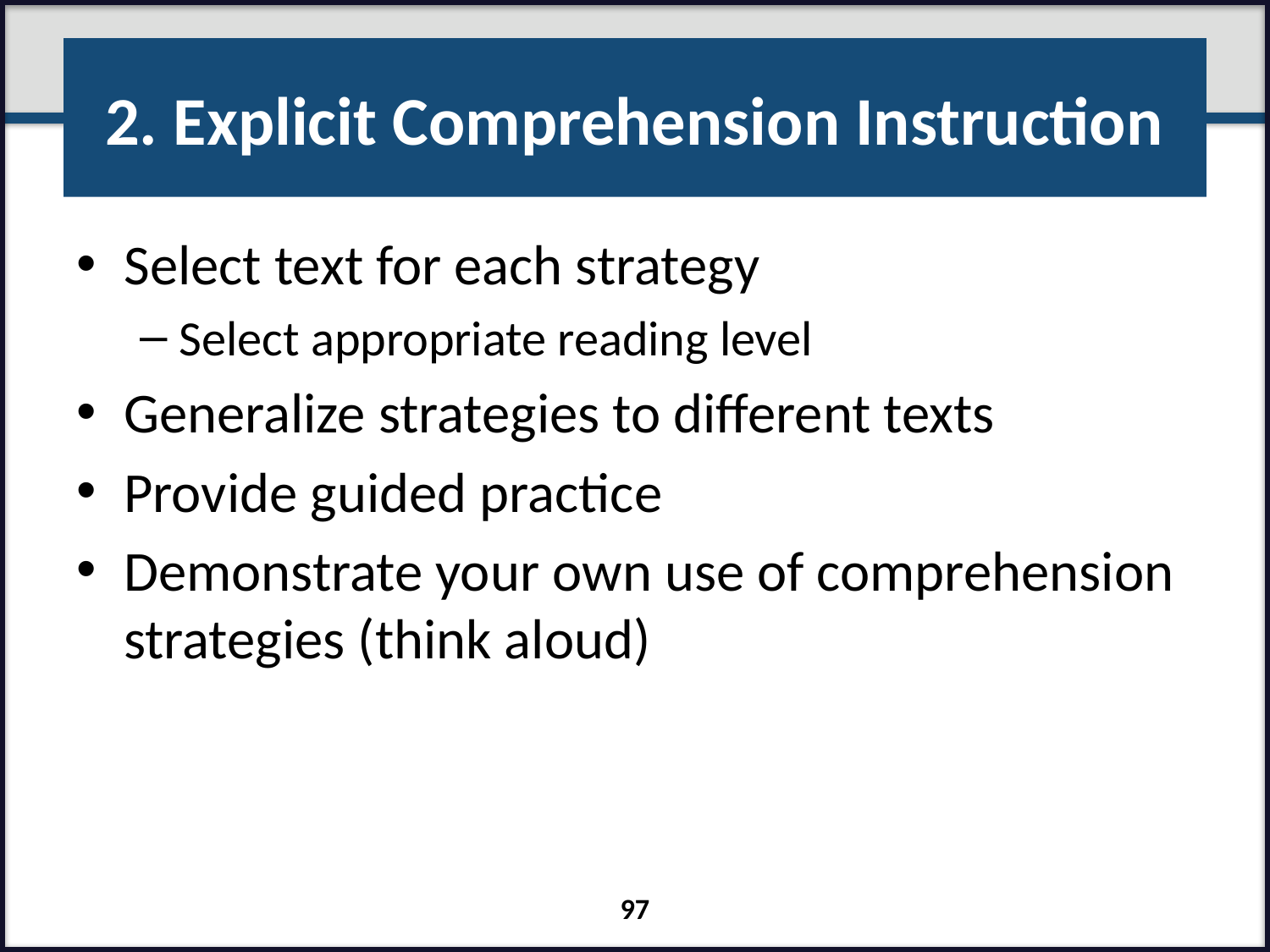

# 2. Explicit Comprehension Instruction
Select text for each strategy
Select appropriate reading level
Generalize strategies to different texts
Provide guided practice
Demonstrate your own use of comprehension strategies (think aloud)
97